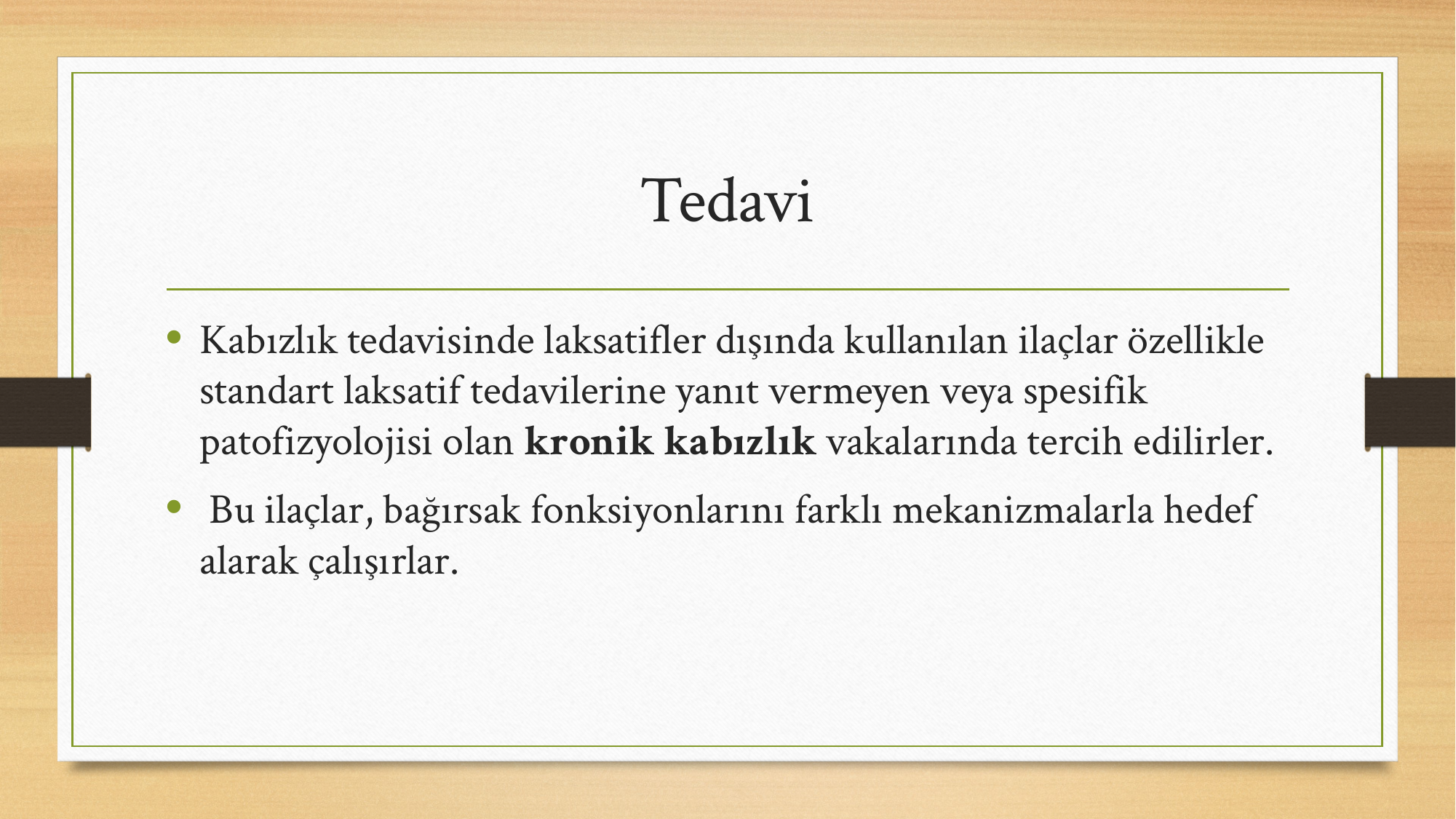

# Tedavi
Kabızlık tedavisinde laksatifler dışında kullanılan ilaçlar özellikle standart laksatif tedavilerine yanıt vermeyen veya spesifik patofizyolojisi olan kronik kabızlık vakalarında tercih edilirler.
 Bu ilaçlar, bağırsak fonksiyonlarını farklı mekanizmalarla hedef alarak çalışırlar.